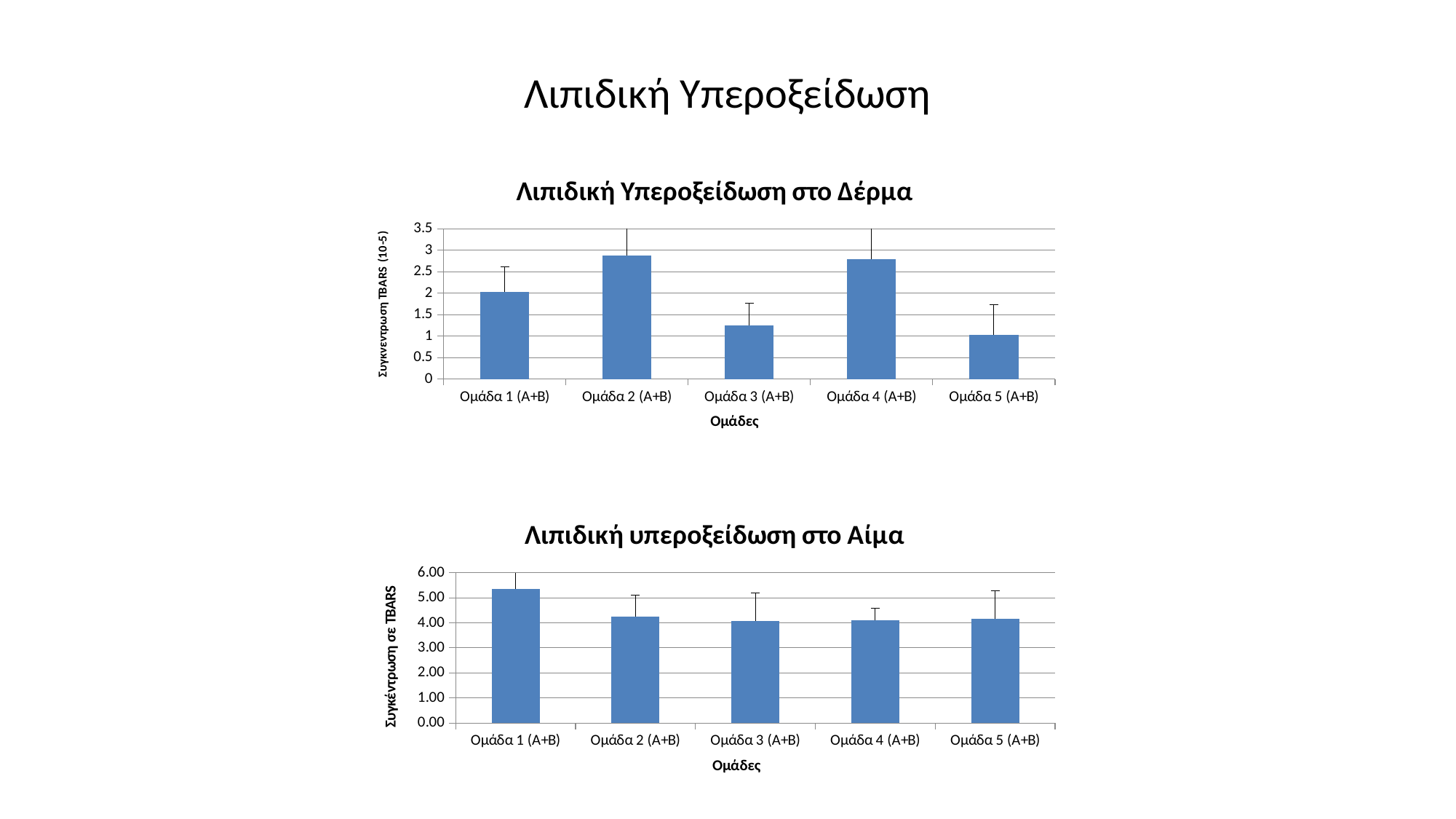

Λιπιδική Υπεροξείδωση

### Chart: Λιπιδική Υπεροξείδωση στο Δέρμα

| Category |  |
|---|---|
| Ομάδα 1 (Α+Β) | 2.028 |
| Ομάδα 2 (Α+Β) | 2.88 |
| Ομάδα 3 (Α+Β) | 1.254 |
| Ομάδα 4 (Α+Β) | 2.787 |
| Ομάδα 5 (Α+Β) | 1.022 |

### Chart: Λιπιδική υπεροξείδωση στο Αίμα

| Category |  |
|---|---|
| Ομάδα 1 (Α+Β) | 5.3449999999999855 |
| Ομάδα 2 (Α+Β) | 4.24 |
| Ομάδα 3 (Α+Β) | 4.076666666666672 |
| Ομάδα 4 (Α+Β) | 4.095000000000001 |
| Ομάδα 5 (Α+Β) | 4.1599999999999975 |